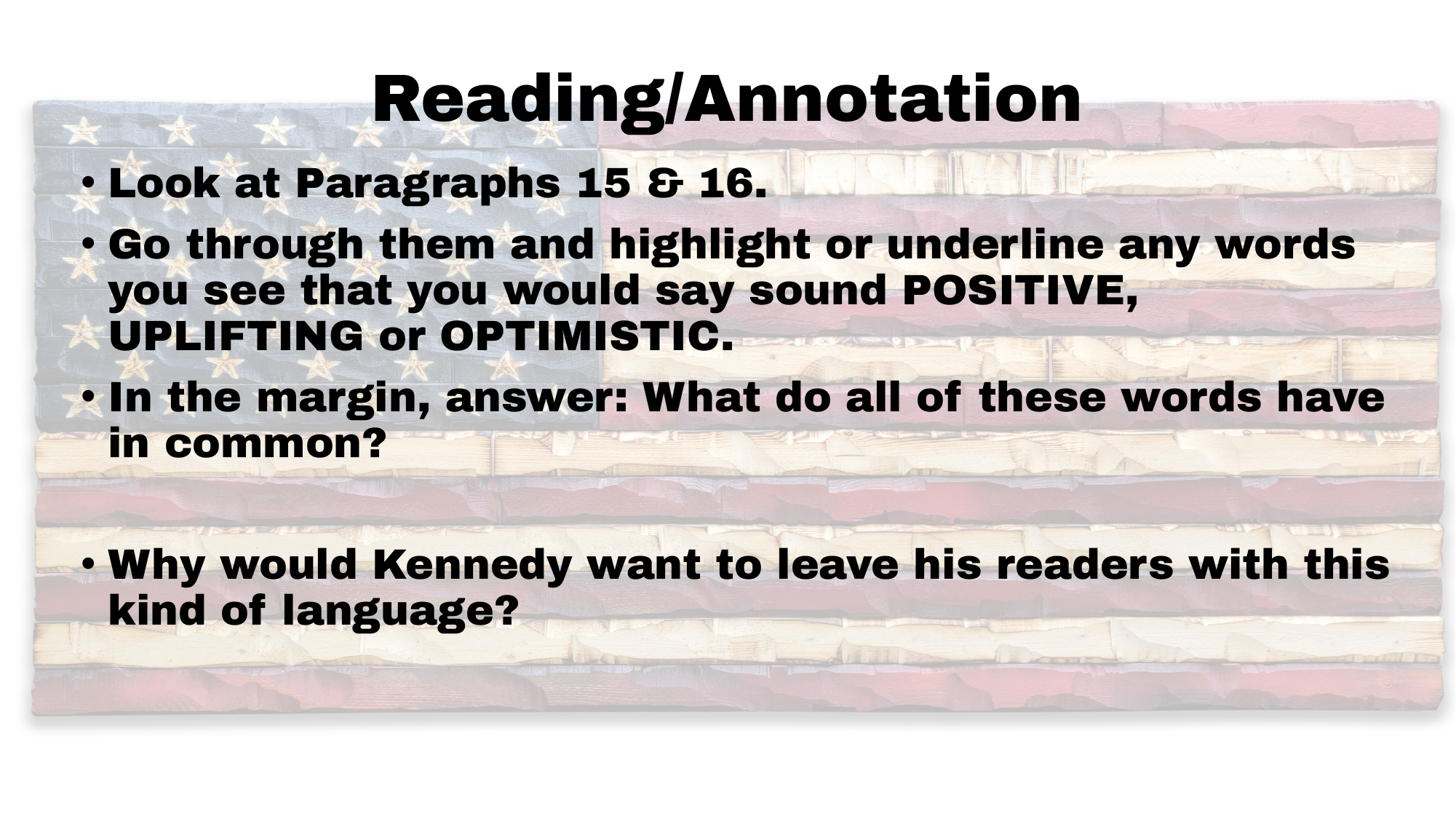

# Reading/Annotation
Look at Paragraphs 15 & 16.
Go through them and highlight or underline any words you see that you would say sound POSITIVE, UPLIFTING or OPTIMISTIC.
In the margin, answer: What do all of these words have in common?

Why would Kennedy want to leave his readers with this kind of language?